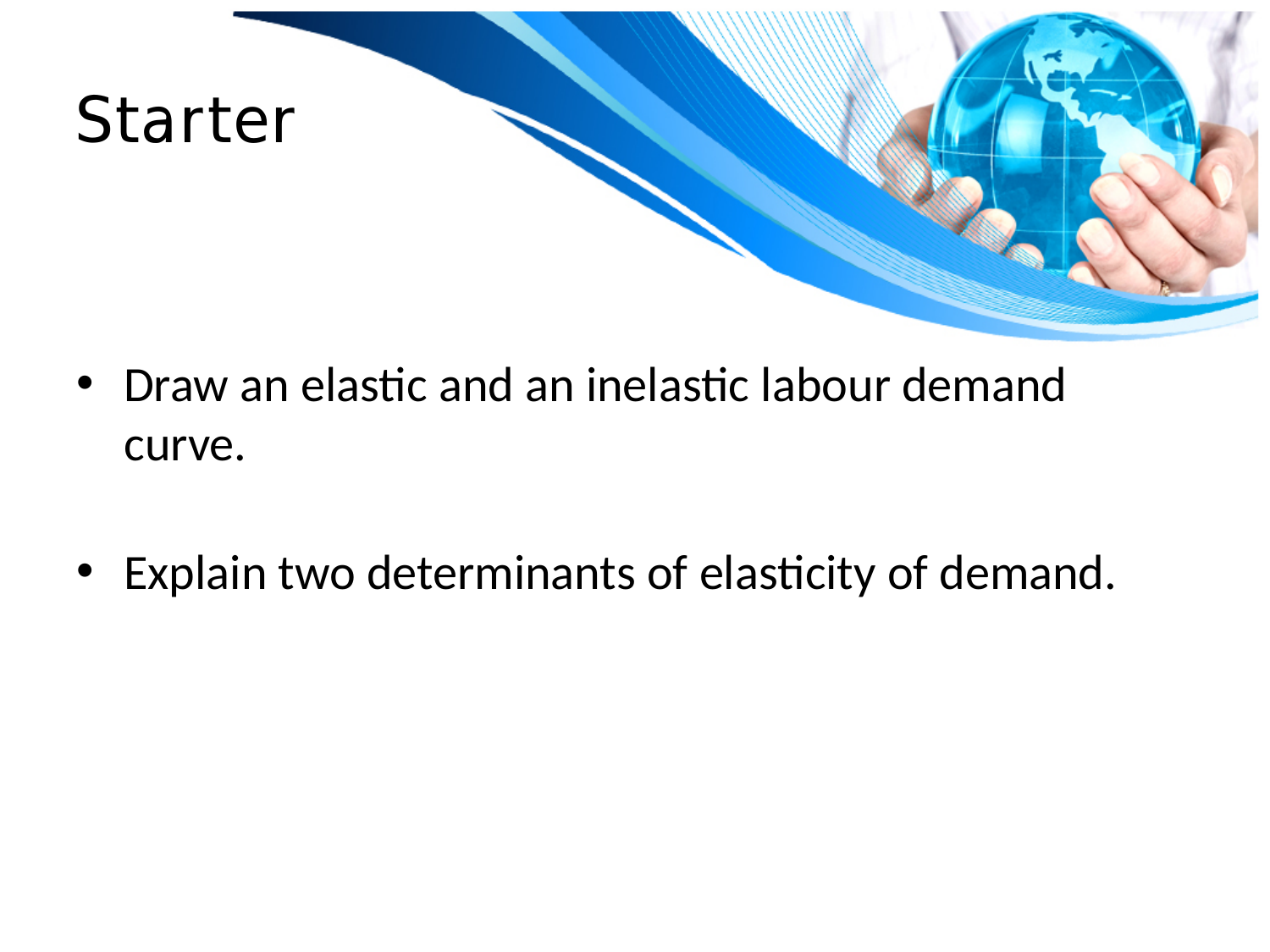

# Starter
Draw an elastic and an inelastic labour demand curve.
Explain two determinants of elasticity of demand.